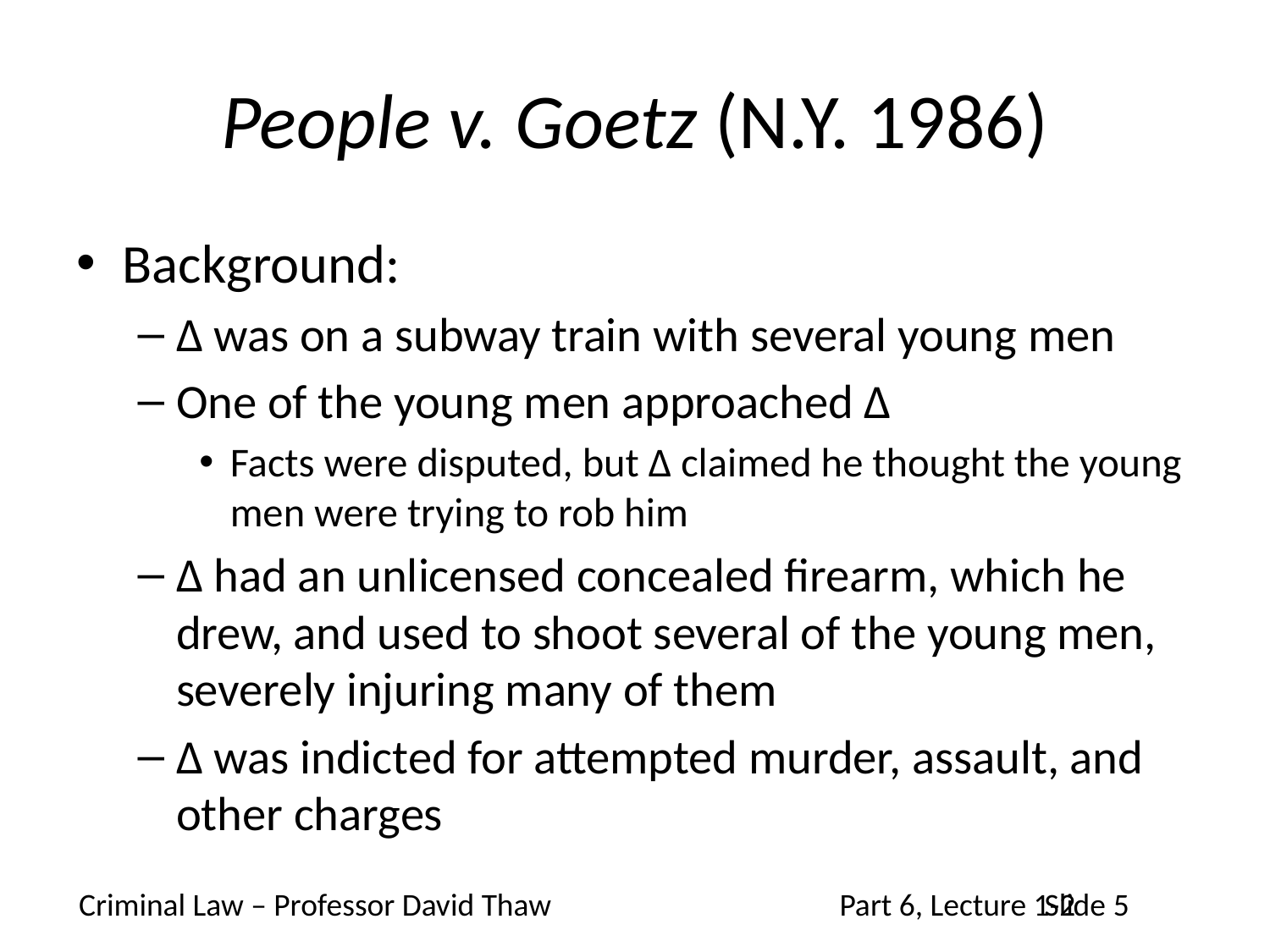

# People v. Goetz (N.Y. 1986)
Background:
Δ was on a subway train with several young men
One of the young men approached Δ
Facts were disputed, but Δ claimed he thought the young men were trying to rob him
Δ had an unlicensed concealed firearm, which he drew, and used to shoot several of the young men, severely injuring many of them
Δ was indicted for attempted murder, assault, and other charges